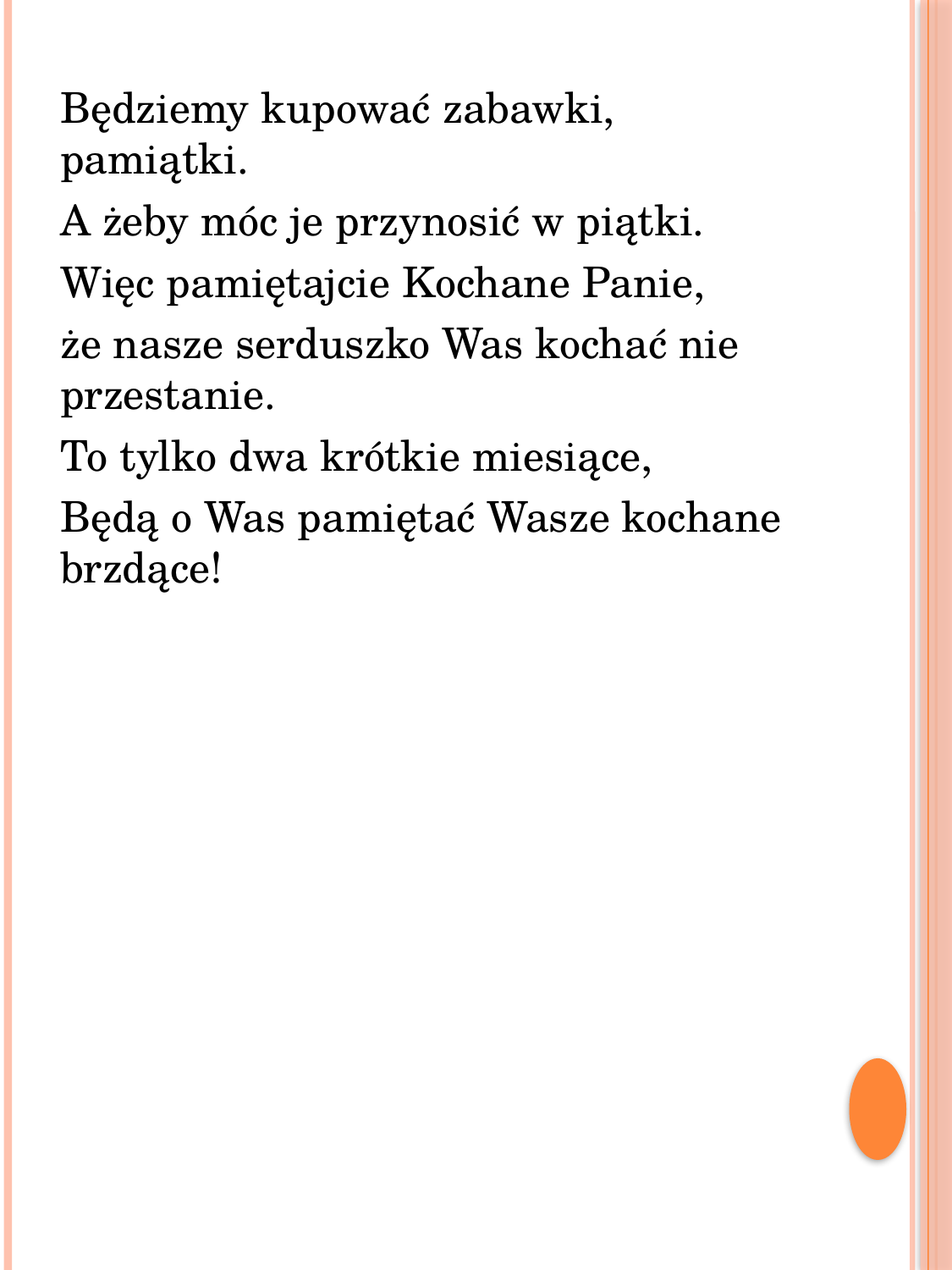

Będziemy kupować zabawki, pamiątki.
A żeby móc je przynosić w piątki.
Więc pamiętajcie Kochane Panie,
że nasze serduszko Was kochać nie przestanie.
To tylko dwa krótkie miesiące,
Będą o Was pamiętać Wasze kochane brzdące!